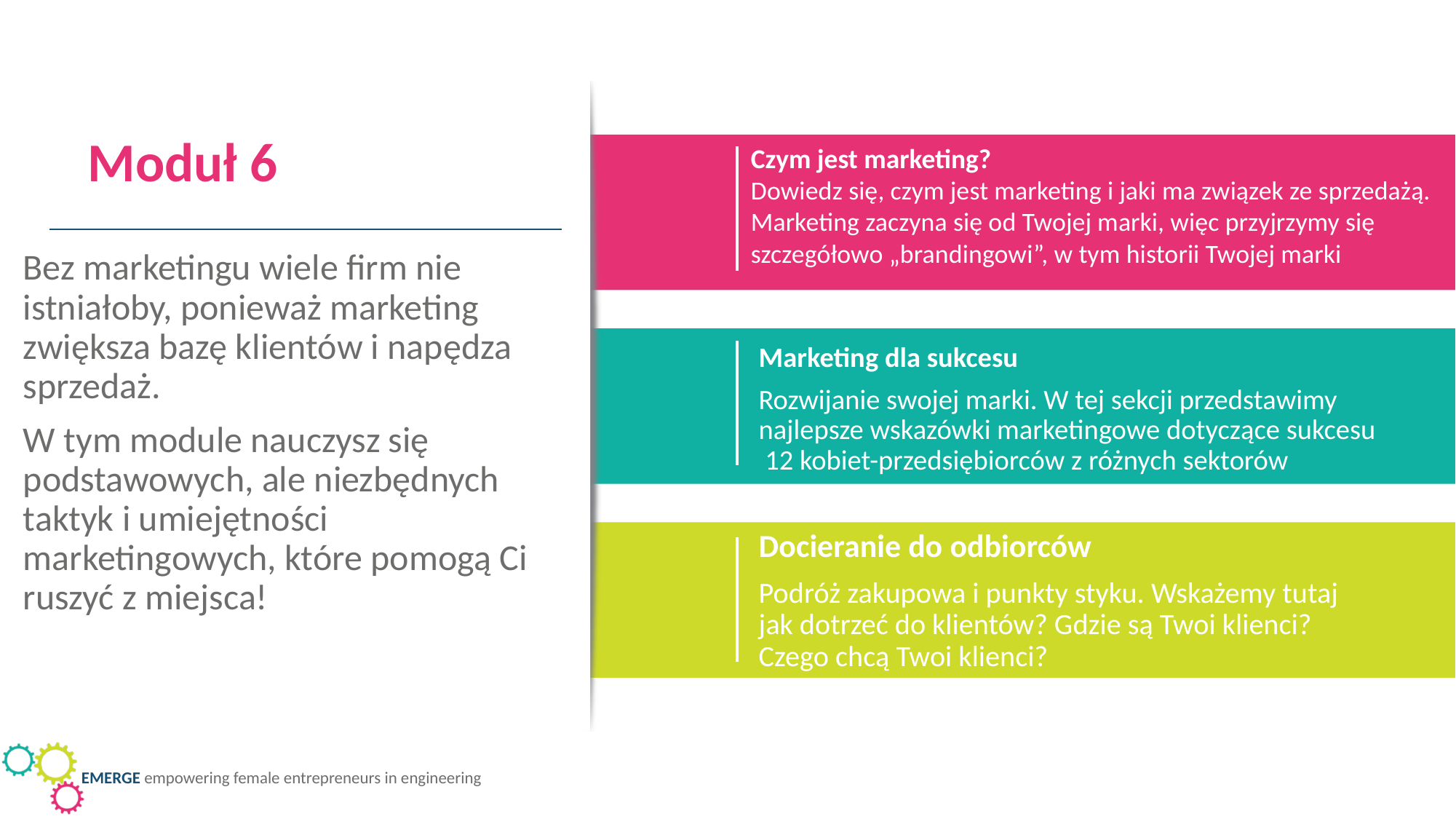

Moduł 6

Czym jest marketing?
Dowiedz się, czym jest marketing i jaki ma związek ze sprzedażą. Marketing zaczyna się od Twojej marki, więc przyjrzymy się szczegółowo „brandingowi”, w tym historii Twojej marki
Bez marketingu wiele firm nie istniałoby, ponieważ marketing zwiększa bazę klientów i napędza sprzedaż.
W tym module nauczysz się podstawowych, ale niezbędnych taktyk i umiejętności marketingowych, które pomogą Ci ruszyć z miejsca!

Marketing dla sukcesu
Rozwijanie swojej marki. W tej sekcji przedstawimy najlepsze wskazówki marketingowe dotyczące sukcesu  12 kobiet-przedsiębiorców z różnych sektorów

Docieranie do odbiorców
Podróż zakupowa i punkty styku. Wskażemy tutaj jak dotrzeć do klientów? Gdzie są Twoi klienci? Czego chcą Twoi klienci?